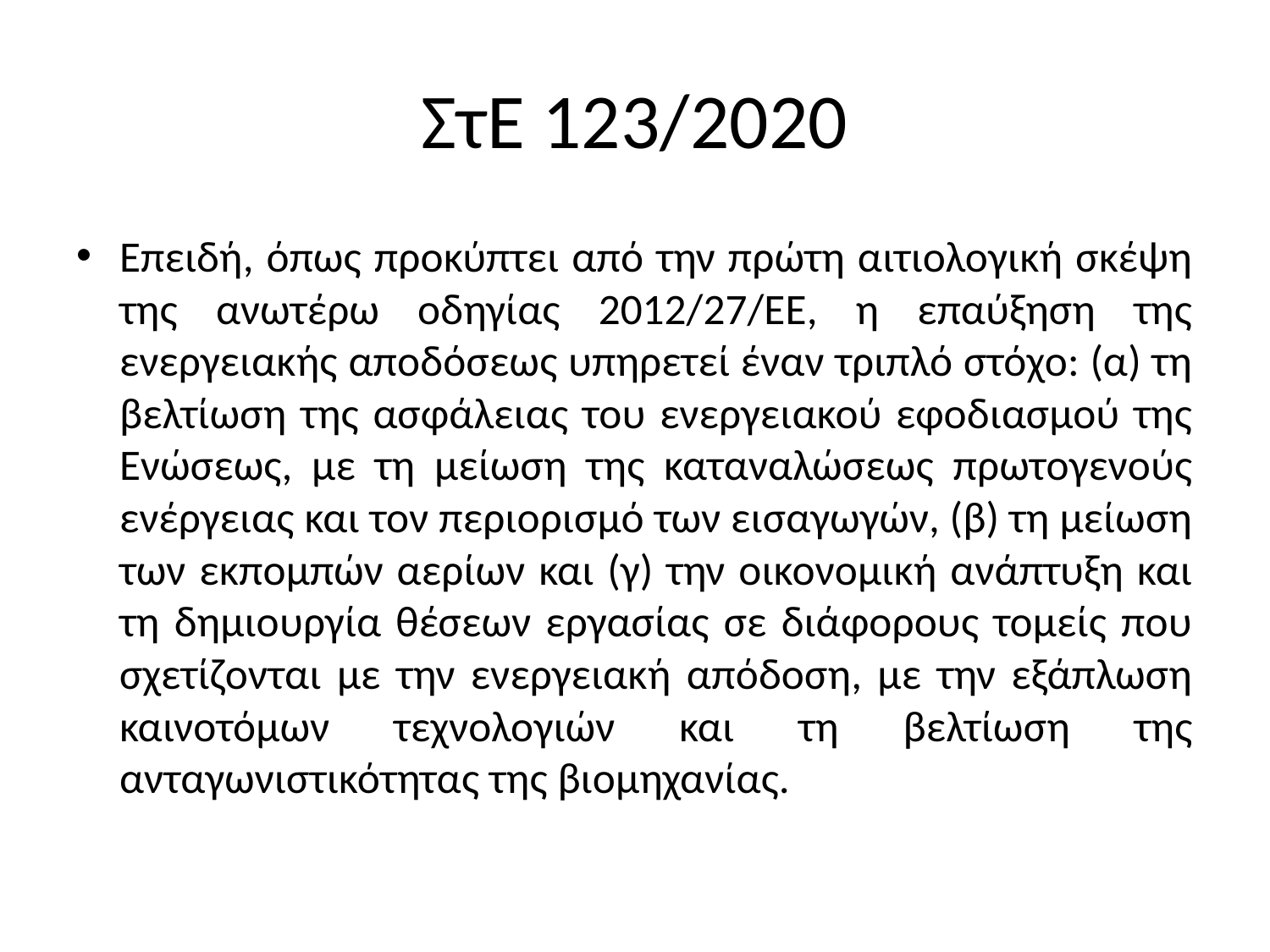

# ΣτΕ 123/2020
Επειδή, όπως προκύπτει από την πρώτη αιτιολογική σκέψη της ανωτέρω οδηγίας 2012/27/ΕΕ, η επαύξηση της ενεργειακής αποδόσεως υπηρετεί έναν τριπλό στόχο: (α) τη βελτίωση της ασφάλειας του ενεργειακού εφοδιασμού της Ενώσεως, με τη μείωση της καταναλώσεως πρωτογενούς ενέργειας και τον περιορισμό των εισαγωγών, (β) τη μείωση των εκπομπών αερίων και (γ) την οικονομική ανάπτυξη και τη δημιουργία θέσεων εργασίας σε διάφορους τομείς που σχετίζονται με την ενεργειακή απόδοση, με την εξάπλωση καινοτόμων τεχνολογιών και τη βελτίωση της ανταγωνιστικότητας της βιομηχανίας.